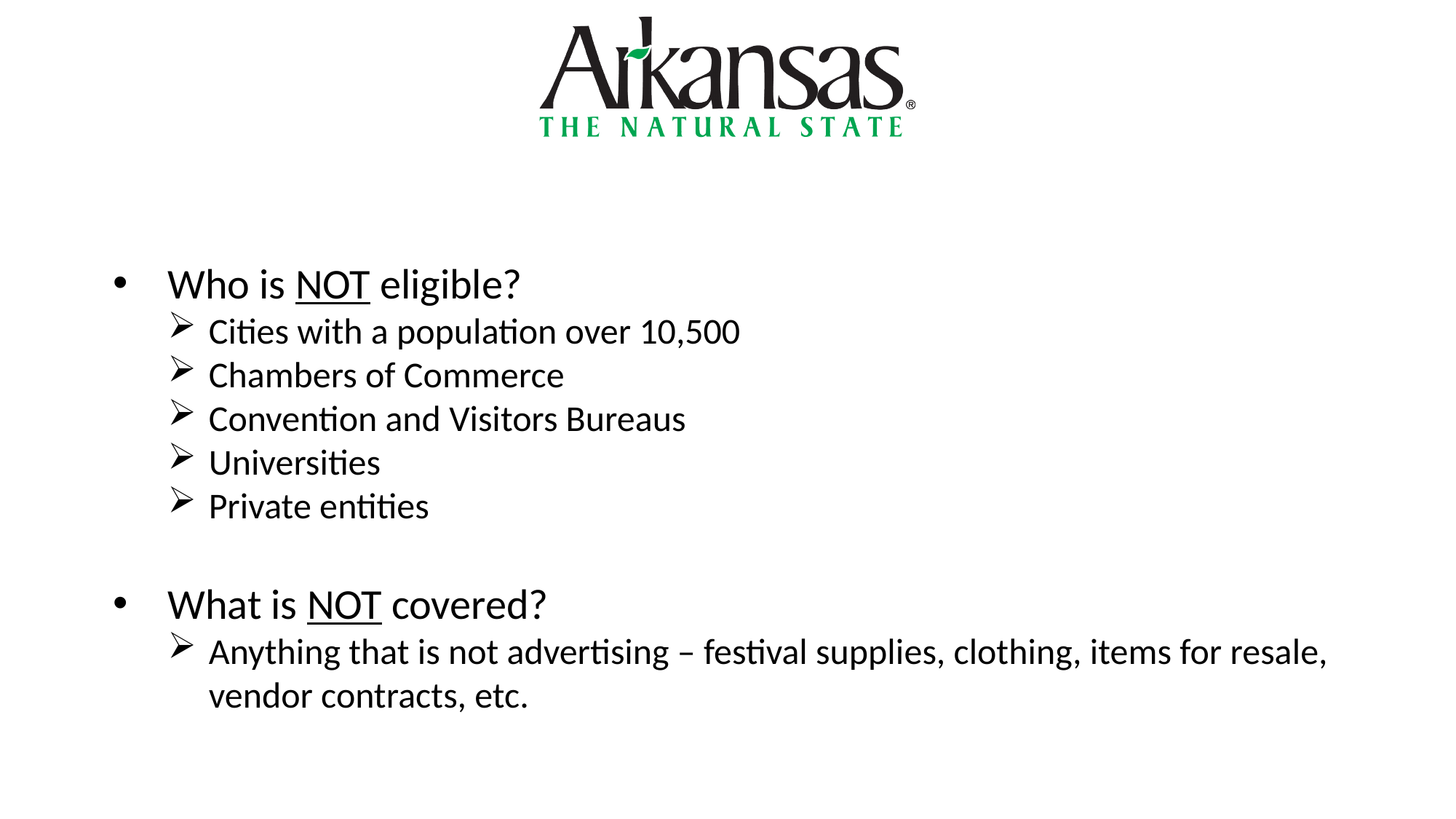

Who is NOT eligible?
Cities with a population over 10,500
Chambers of Commerce
Convention and Visitors Bureaus
Universities
Private entities

What is NOT covered?
Anything that is not advertising – festival supplies, clothing, items for resale, vendor contracts, etc.